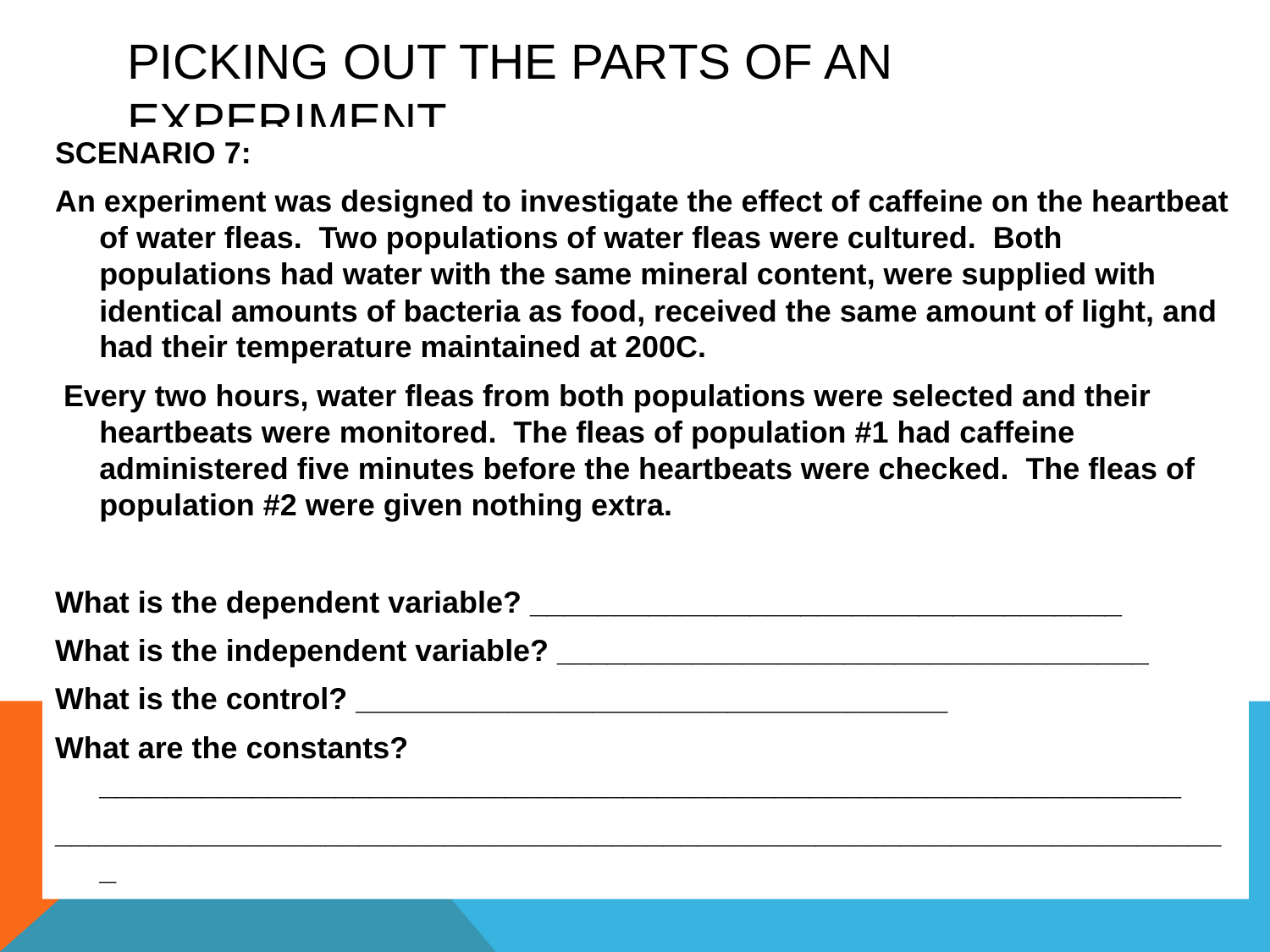

# Picking Out the Parts of an Experiment
SCENARIO 7:
An experiment was designed to investigate the effect of caffeine on the heartbeat of water fleas.  Two populations of water fleas were cultured.  Both populations had water with the same mineral content, were supplied with identical amounts of bacteria as food, received the same amount of light, and had their temperature maintained at 200C.
 Every two hours, water fleas from both populations were selected and their heartbeats were monitored.  The fleas of population #1 had caffeine administered five minutes before the heartbeats were checked.  The fleas of population #2 were given nothing extra.

What is the dependent variable? ___________________________________
What is the independent variable? ___________________________________
What is the control? ___________________________________
What are the constants? ________________________________________________________________
______________________________________________________________________